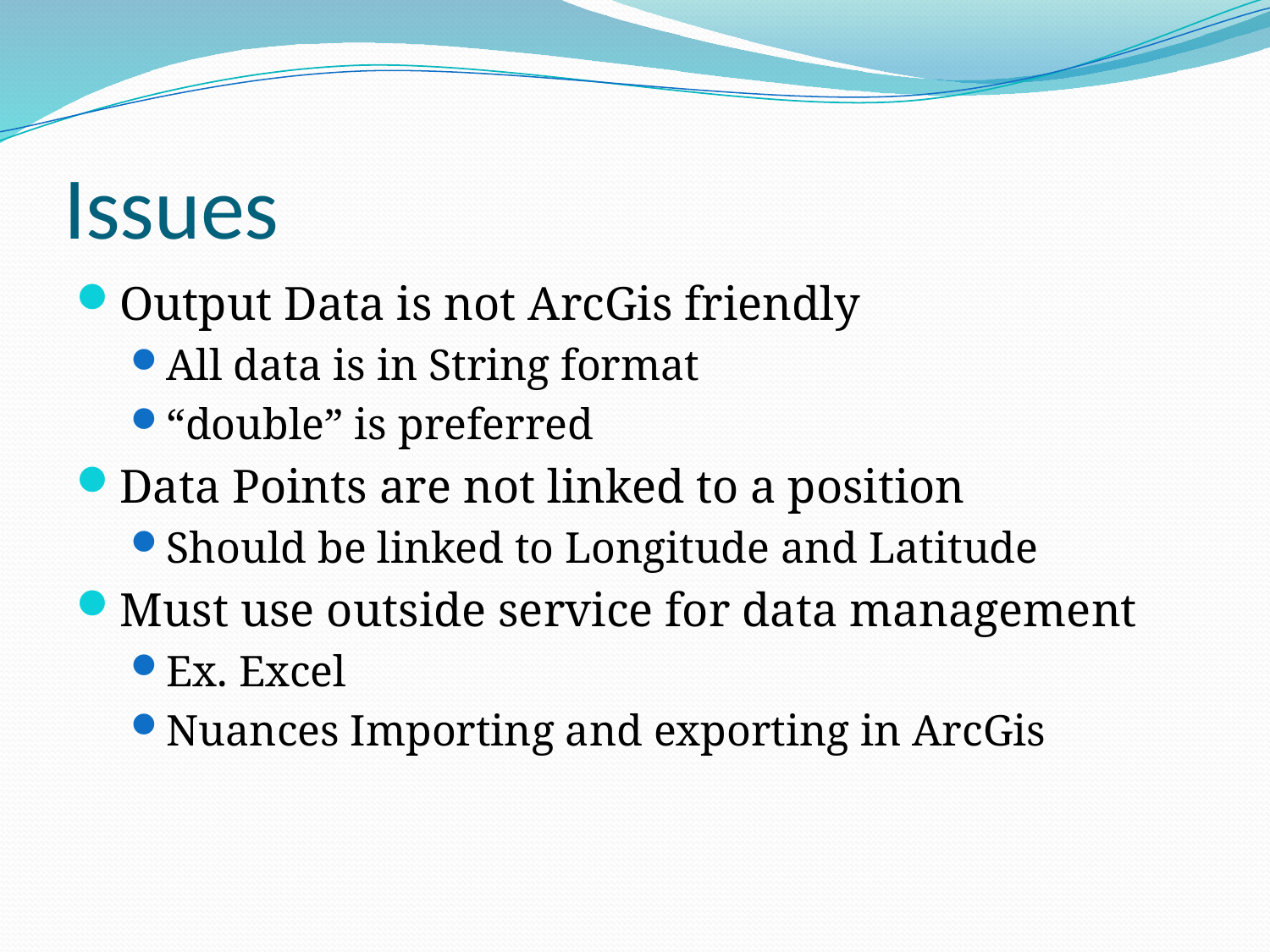

# Issues
Output Data is not ArcGis friendly
All data is in String format
“double” is preferred
Data Points are not linked to a position
Should be linked to Longitude and Latitude
Must use outside service for data management
Ex. Excel
Nuances Importing and exporting in ArcGis